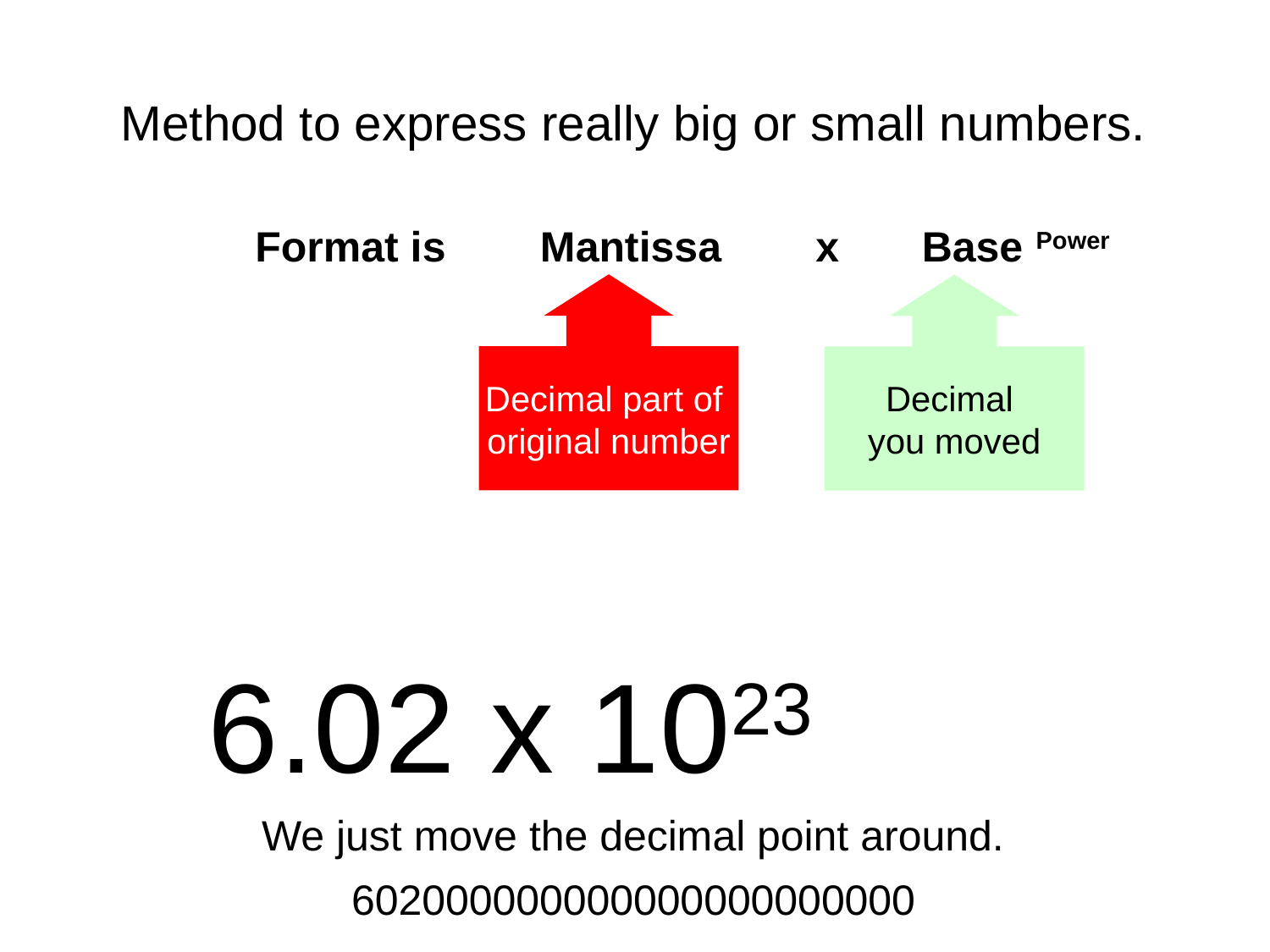

Method to express really big or small numbers.
Format is        Mantissa        x       Base Power
Decimal part of
original number
Decimal
you moved
6.02 x 1023
We just move the decimal point around.
602000000000000000000000